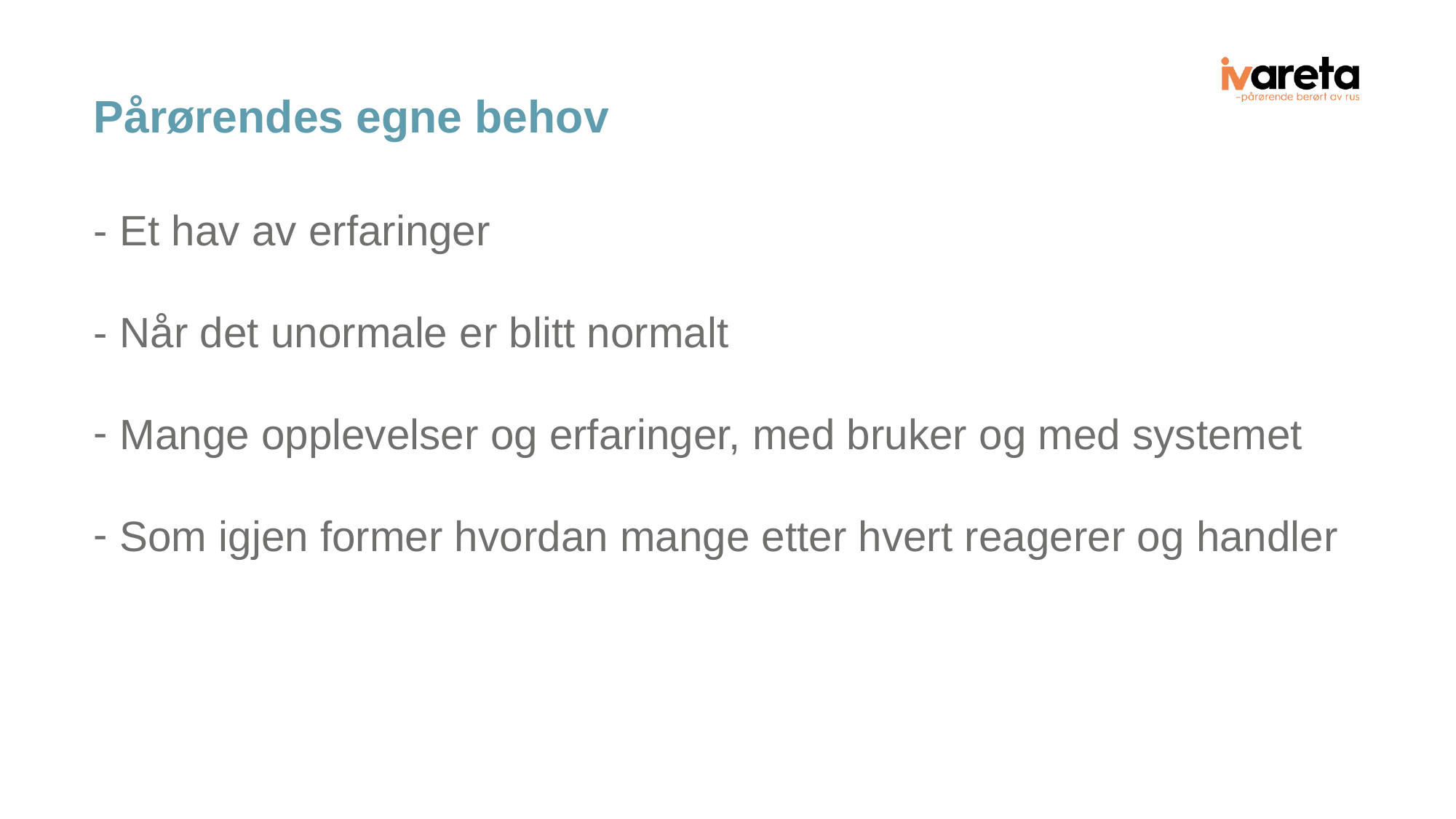

# Pårørendes egne behov
- Et hav av erfaringer

- Når det unormale er blitt normalt

 Mange opplevelser og erfaringer, med bruker og med systemet

 Som igjen former hvordan mange etter hvert reagerer og handler